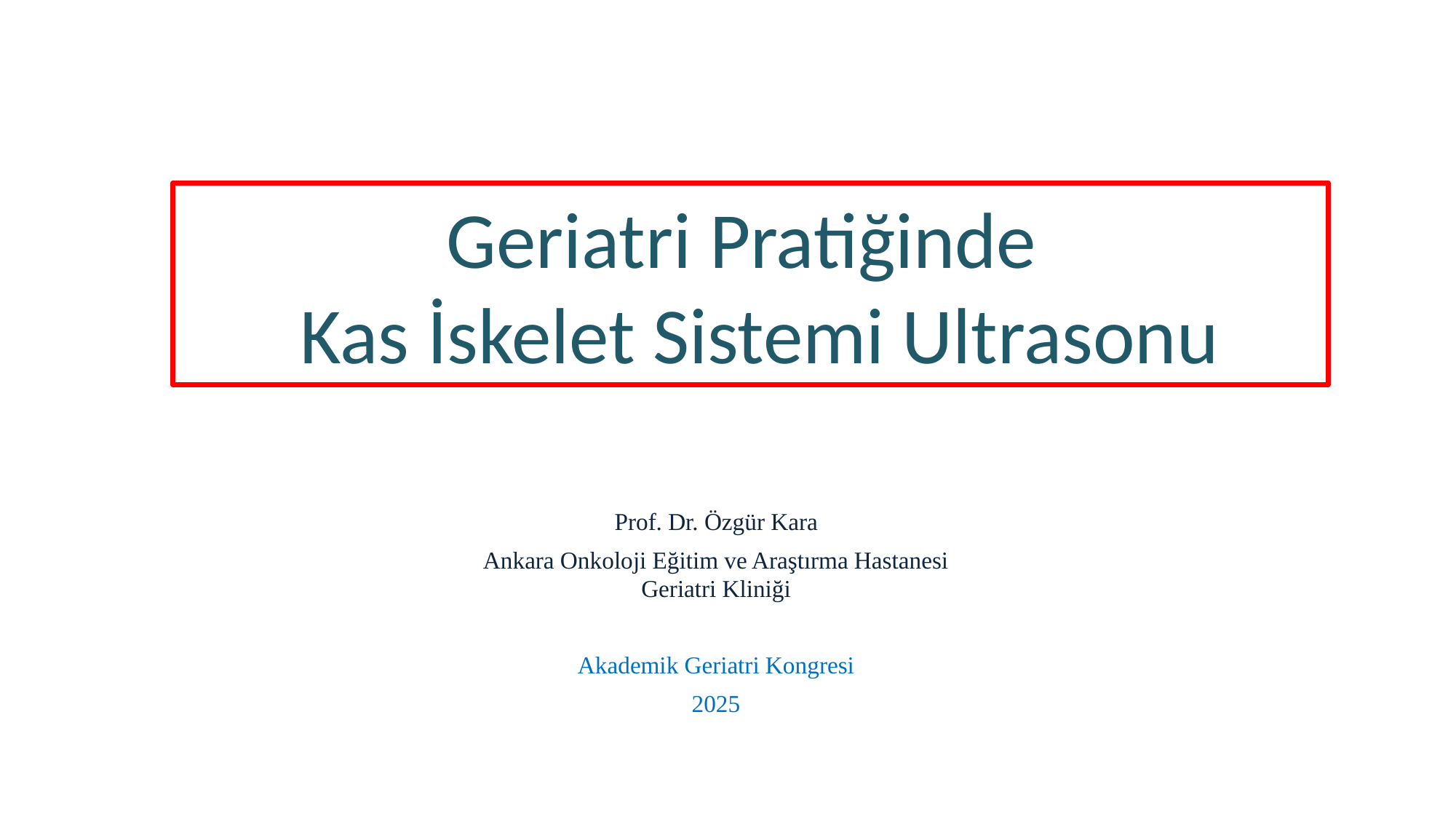

# Geriatri Pratiğinde Kas İskelet Sistemi Ultrasonu
Prof. Dr. Özgür Kara
Ankara Onkoloji Eğitim ve Araştırma Hastanesi Geriatri Kliniği

Akademik Geriatri Kongresi
2025